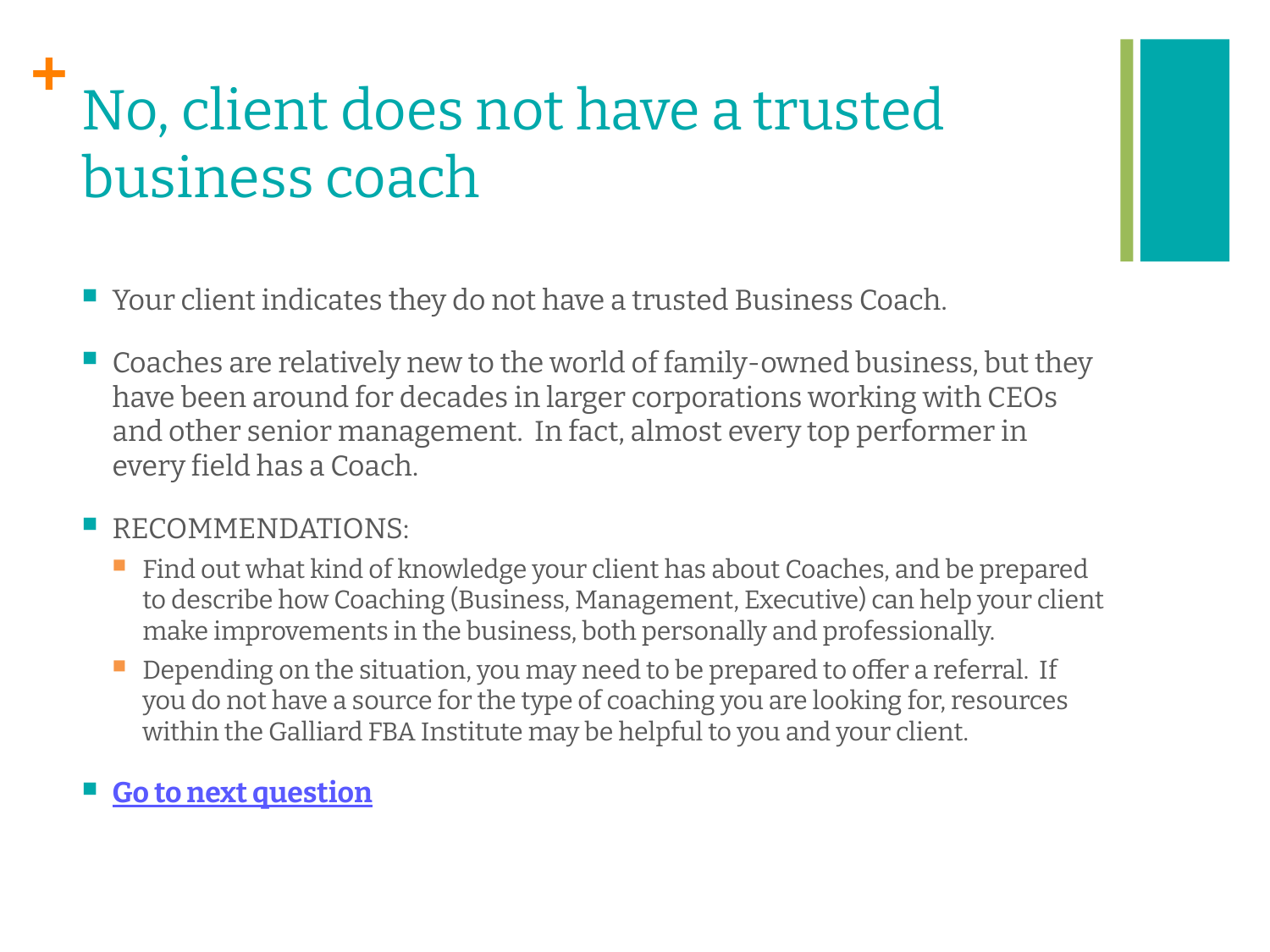

# No, client does not have a trusted business coach
Your client indicates they do not have a trusted Business Coach.
Coaches are relatively new to the world of family-owned business, but they have been around for decades in larger corporations working with CEOs and other senior management.  In fact, almost every top performer in every field has a Coach.
RECOMMENDATIONS:
Find out what kind of knowledge your client has about Coaches, and be prepared to describe how Coaching (Business, Management, Executive) can help your client make improvements in the business, both personally and professionally.
Depending on the situation, you may need to be prepared to offer a referral.  If you do not have a source for the type of coaching you are looking for, resources within the Galliard FBA Institute may be helpful to you and your client.
Go to next question